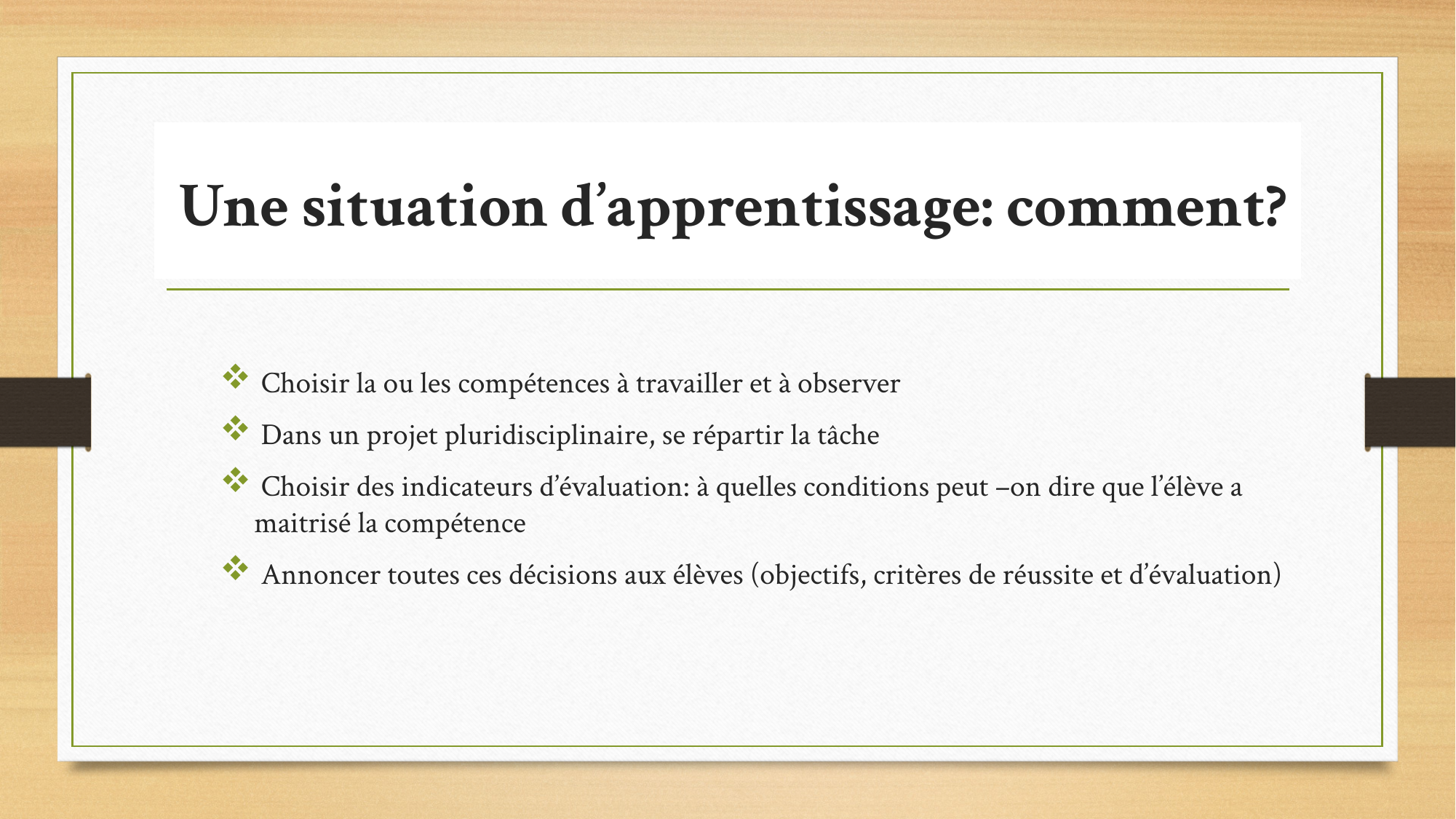

# Une situation d’apprentissage: comment?

 Choisir la ou les compétences à travailler et à observer
 Dans un projet pluridisciplinaire, se répartir la tâche
 Choisir des indicateurs d’évaluation: à quelles conditions peut –on dire que l’élève a maitrisé la compétence
 Annoncer toutes ces décisions aux élèves (objectifs, critères de réussite et d’évaluation)